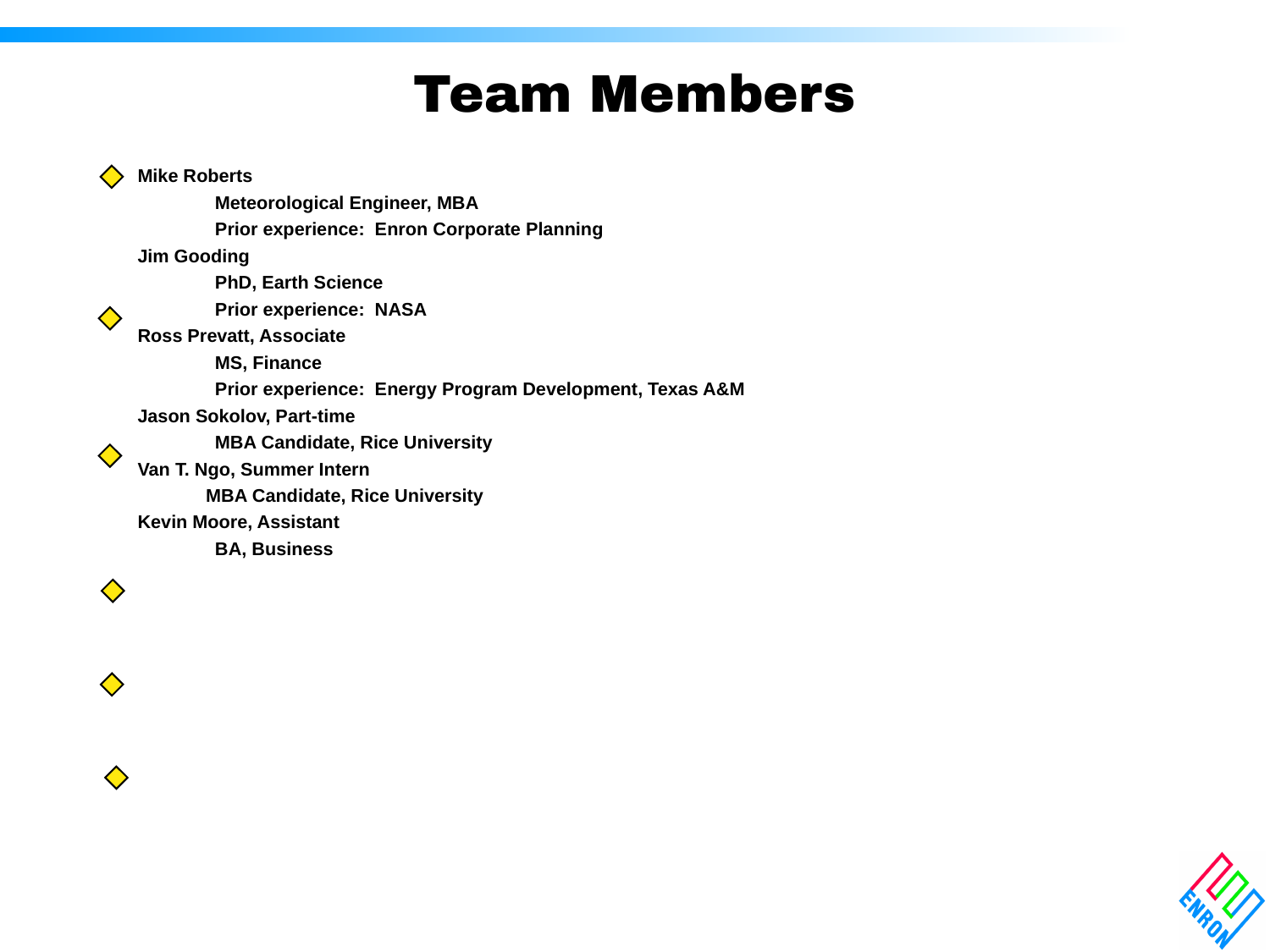

# Team Members
Mike Roberts
Meteorological Engineer, MBA
Prior experience:  Enron Corporate Planning
Jim Gooding
PhD, Earth Science
Prior experience:  NASA
Ross Prevatt, Associate
MS, Finance
Prior experience:  Energy Program Development, Texas A&M
Jason Sokolov, Part-time
MBA Candidate, Rice University
Van T. Ngo, Summer Intern
	  MBA Candidate, Rice University
Kevin Moore, Assistant
BA, Business